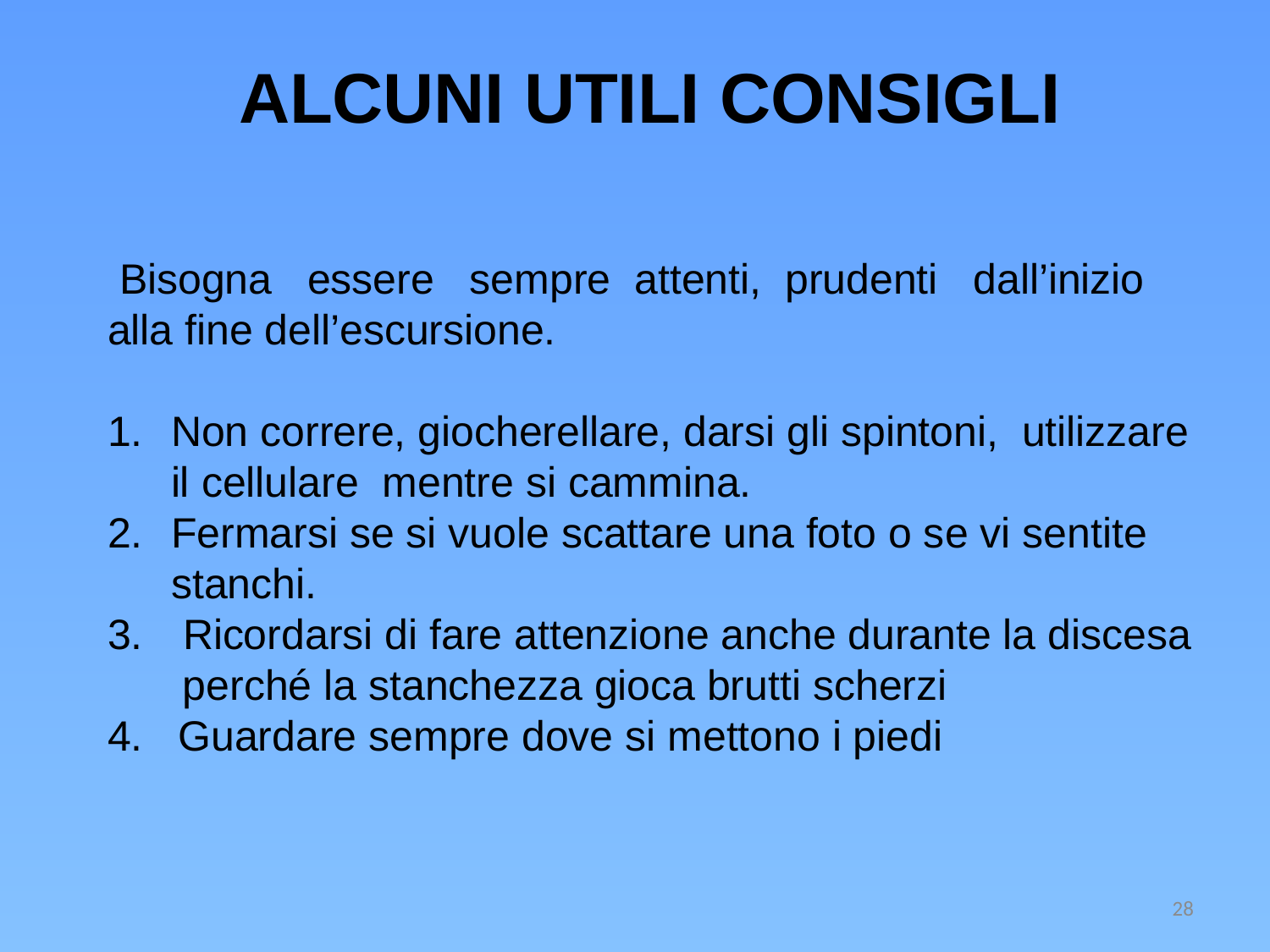

ALCUNI UTILI CONSIGLI
 Bisogna   essere   sempre  attenti,  prudenti   dall’inizio alla fine dell’escursione.

Non correre, giocherellare, darsi gli spintoni,  utilizzare il cellulare  mentre si cammina.
Fermarsi se si vuole scattare una foto o se vi sentite stanchi.
 Ricordarsi di fare attenzione anche durante la discesa  perché la stanchezza gioca brutti scherzi
4.   Guardare sempre dove si mettono i piedi

28